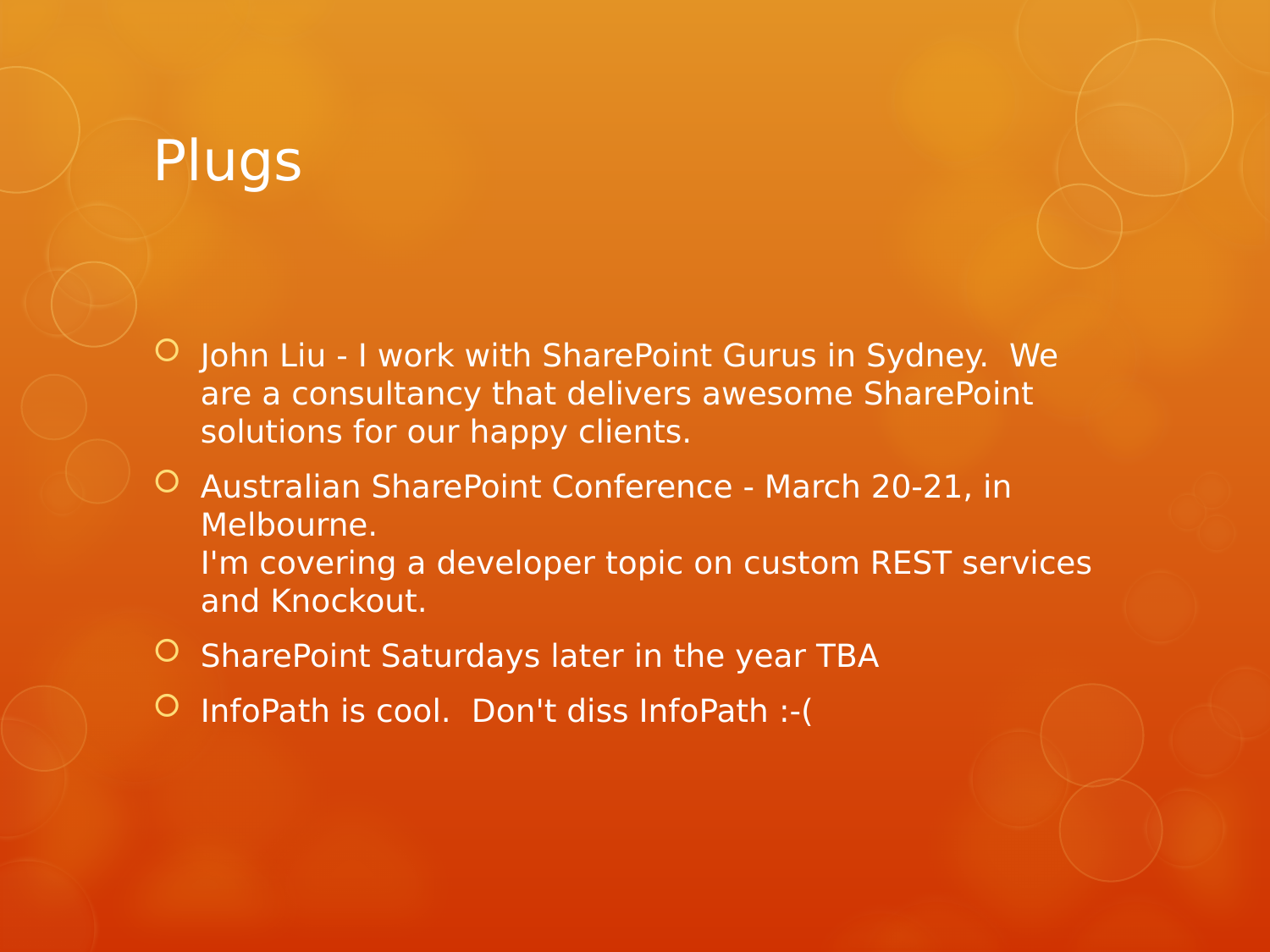

# Plugs
John Liu - I work with SharePoint Gurus in Sydney.  We are a consultancy that delivers awesome SharePoint solutions for our happy clients.
Australian SharePoint Conference - March 20-21, in Melbourne.
I'm covering a developer topic on custom REST services and Knockout.
SharePoint Saturdays later in the year TBA
InfoPath is cool.  Don't diss InfoPath :-(